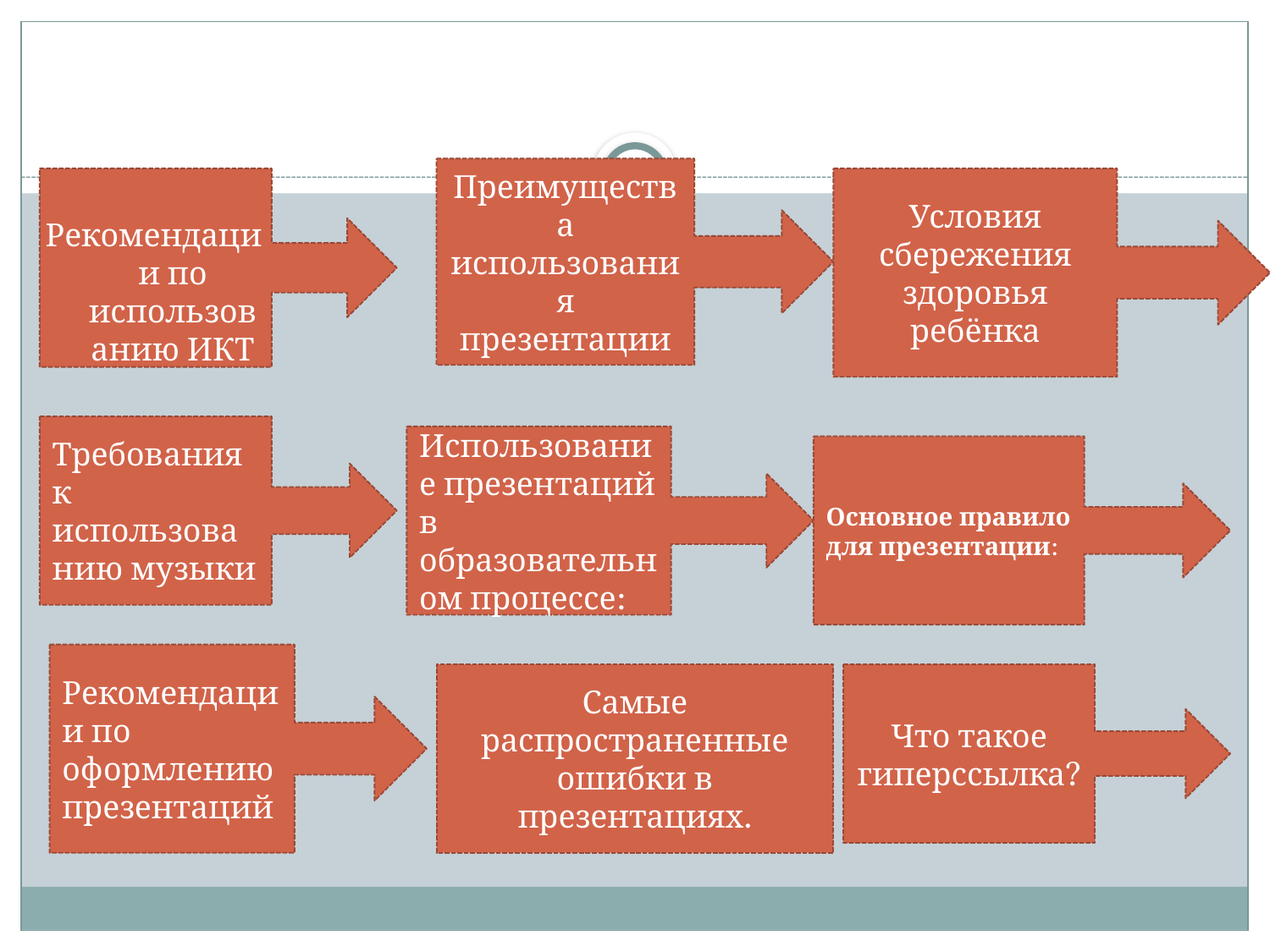

Преимущества использования презентации
Условия сбережения здоровья ребёнка
Рекомендации по использованию ИКТ

Требования к использованию музыки
Использование презентаций в образовательном процессе:
Основное правило для презентации:
Рекомендации по оформлению  презентаций
# Самые распространенные ошибки в презентациях.
Что такое гиперссылка?